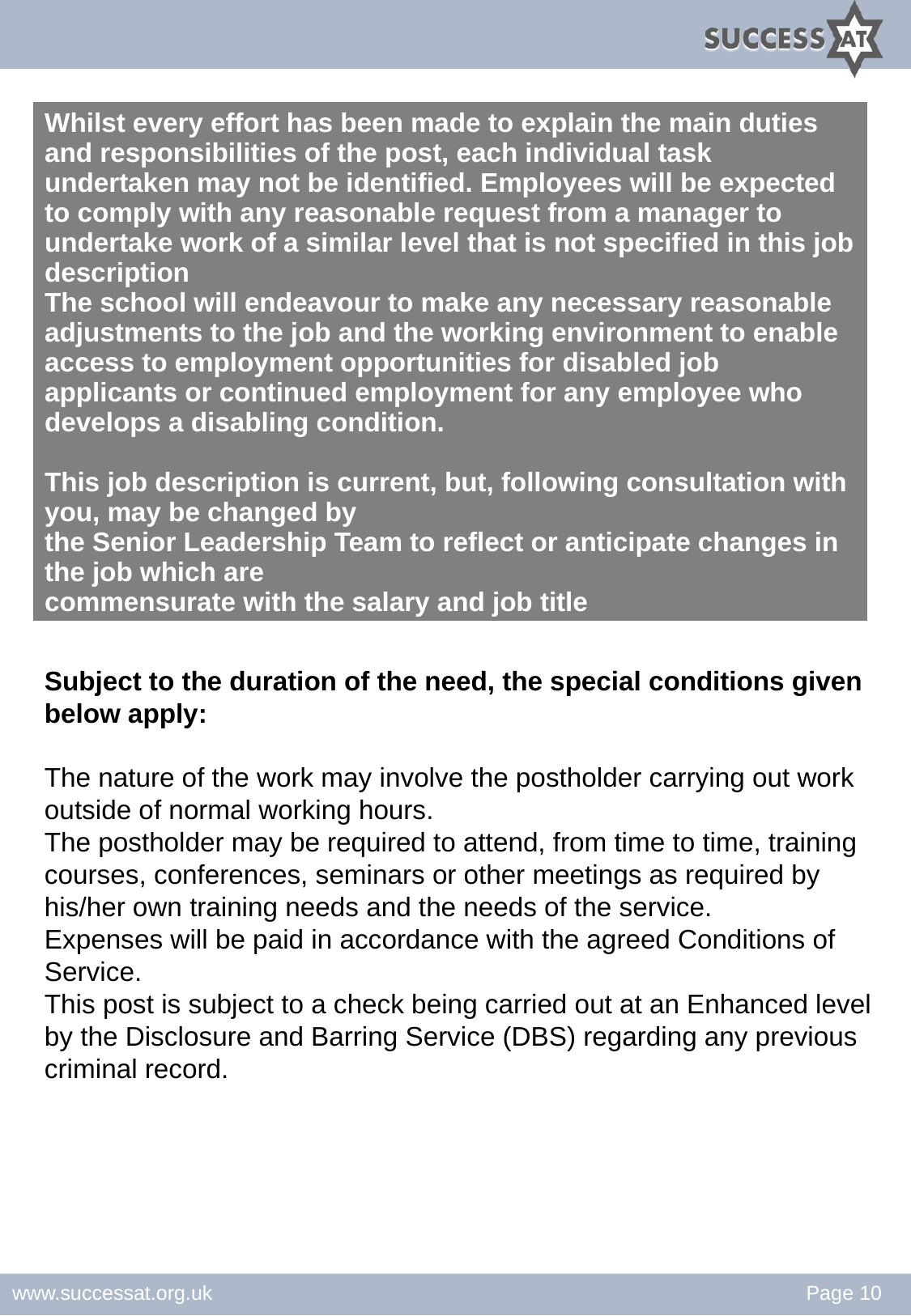

| Whilst every effort has been made to explain the main duties and responsibilities of the post, each individual task undertaken may not be identified. Employees will be expected to comply with any reasonable request from a manager to undertake work of a similar level that is not specified in this job description The school will endeavour to make any necessary reasonable adjustments to the job and the working environment to enable access to employment opportunities for disabled job applicants or continued employment for any employee who develops a disabling condition. This job description is current, but, following consultation with you, may be changed by the Senior Leadership Team to reflect or anticipate changes in the job which are commensurate with the salary and job title |
| --- |

Subject to the duration of the need, the special conditions given below apply:

The nature of the work may involve the postholder carrying out work outside of normal working hours.
The postholder may be required to attend, from time to time, training courses, conferences, seminars or other meetings as required by his/her own training needs and the needs of the service.
Expenses will be paid in accordance with the agreed Conditions of Service.
This post is subject to a check being carried out at an Enhanced level by the Disclosure and Barring Service (DBS) regarding any previous criminal record.
Page 10
www.successat.org.uk